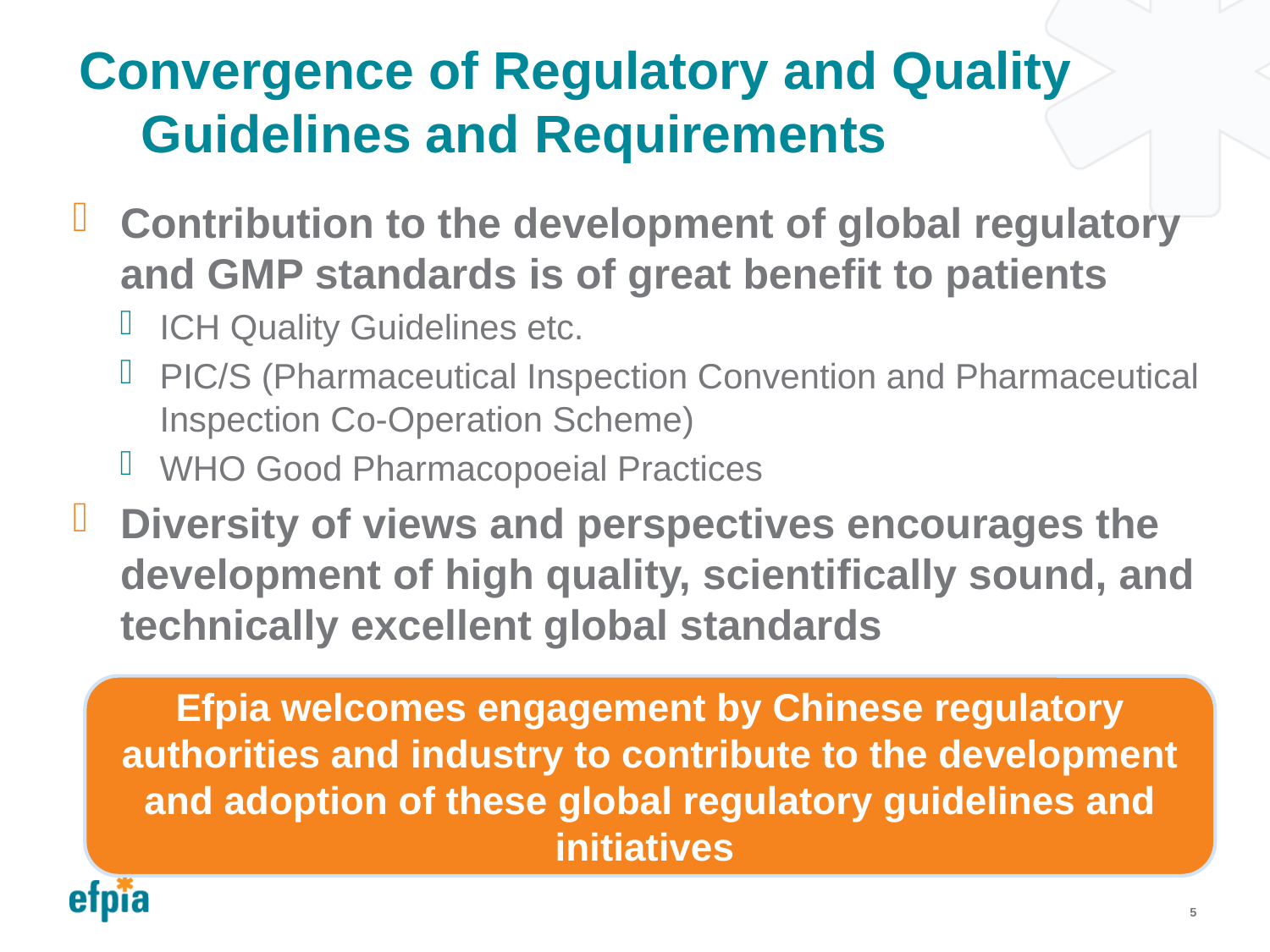

# Convergence of Regulatory and Quality Guidelines and Requirements
Contribution to the development of global regulatory and GMP standards is of great benefit to patients
ICH Quality Guidelines etc.
PIC/S (Pharmaceutical Inspection Convention and Pharmaceutical Inspection Co-Operation Scheme)
WHO Good Pharmacopoeial Practices
Diversity of views and perspectives encourages the development of high quality, scientifically sound, and technically excellent global standards
Efpia welcomes engagement by Chinese regulatory authorities and industry to contribute to the development and adoption of these global regulatory guidelines and initiatives
5